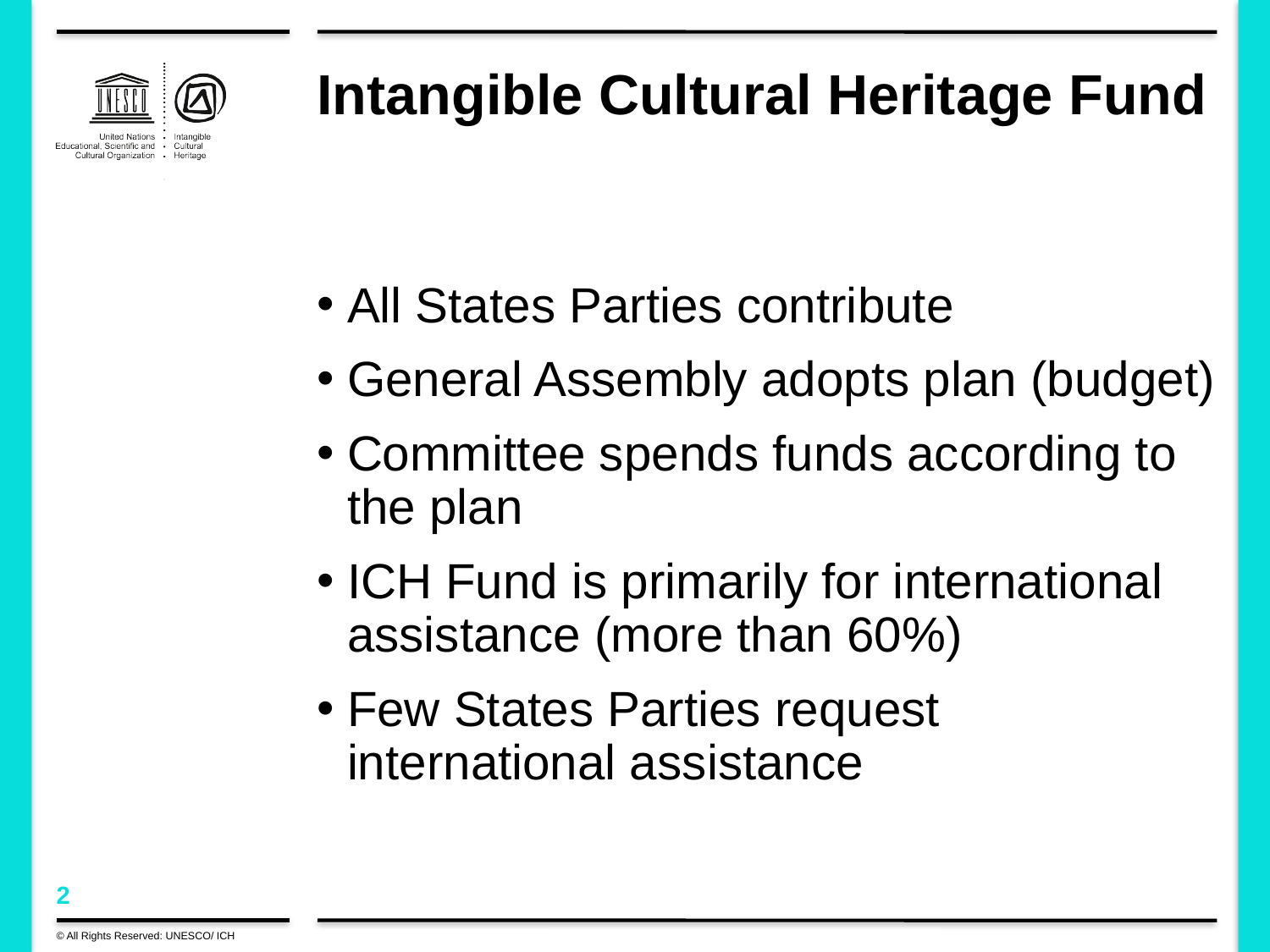

# Intangible Cultural Heritage Fund
All States Parties contribute
General Assembly adopts plan (budget)
Committee spends funds according to the plan
ICH Fund is primarily for international assistance (more than 60%)
Few States Parties request international assistance
© All Rights Reserved: UNESCO/ ICH